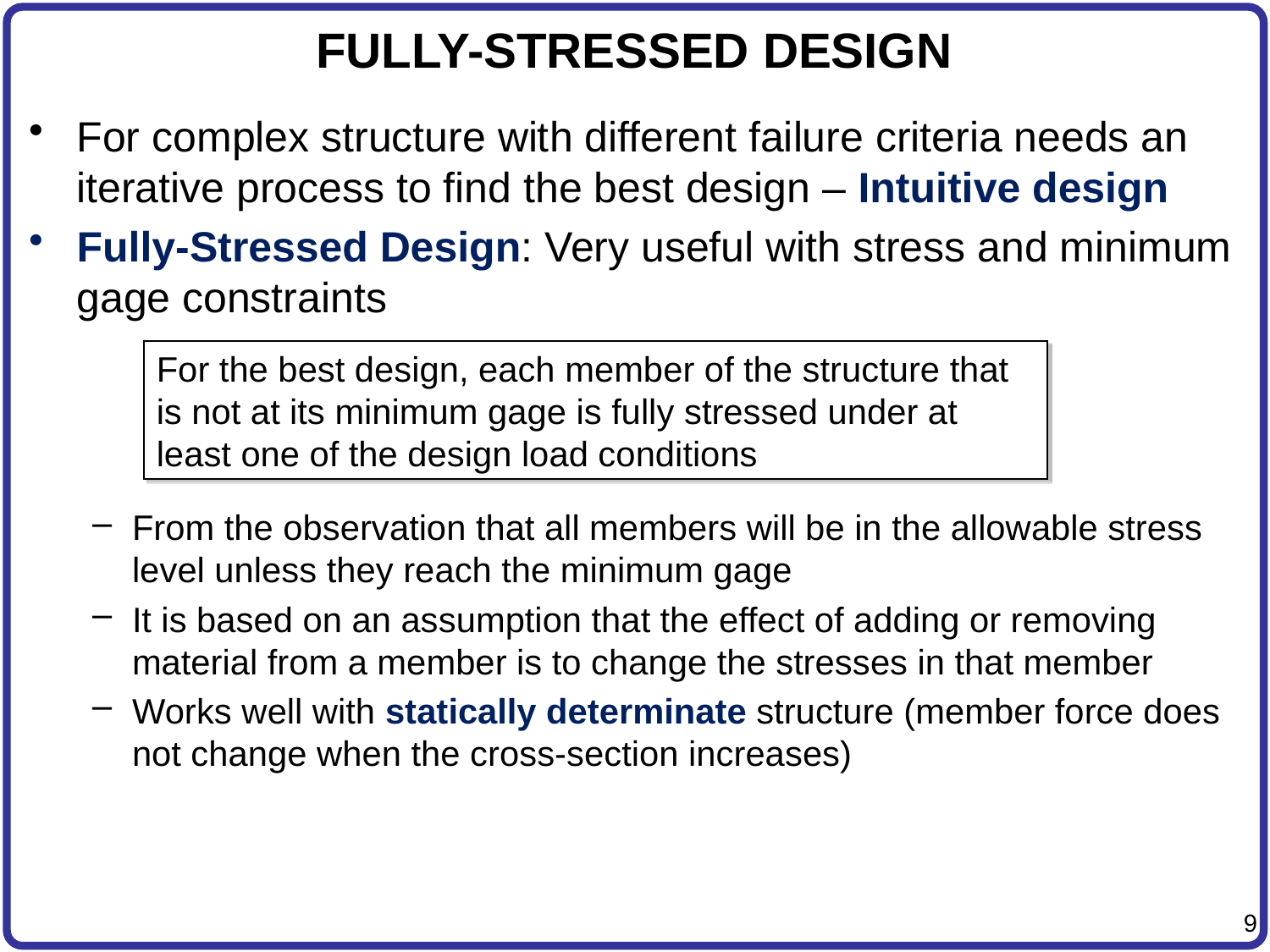

# FULLY-STRESSED DESIGN
For complex structure with different failure criteria needs an iterative process to find the best design – Intuitive design
Fully-Stressed Design: Very useful with stress and minimum gage constraints

From the observation that all members will be in the allowable stress level unless they reach the minimum gage
It is based on an assumption that the effect of adding or removing material from a member is to change the stresses in that member
Works well with statically determinate structure (member force does not change when the cross-section increases)
For the best design, each member of the structure that is not at its minimum gage is fully stressed under at least one of the design load conditions